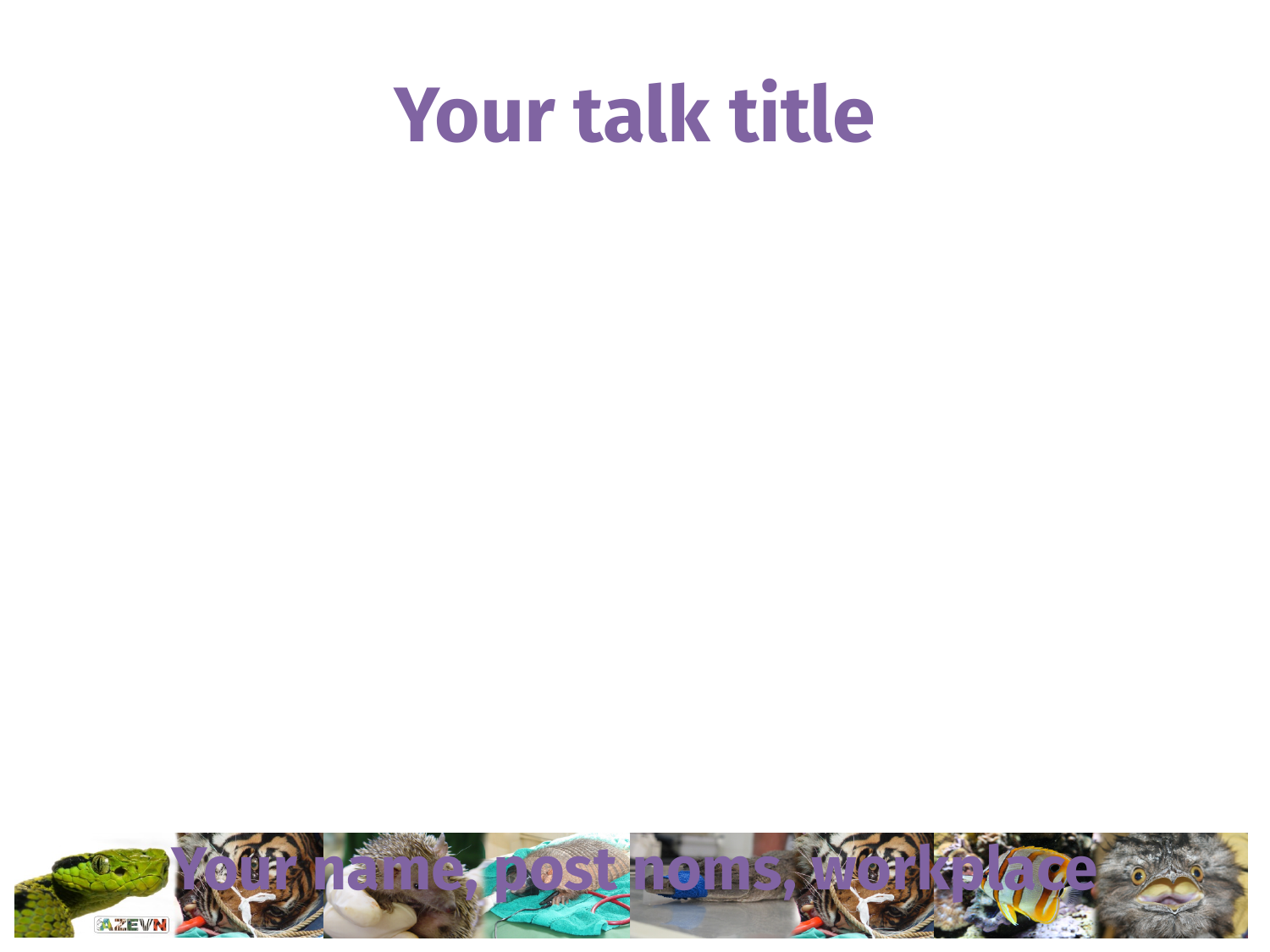

# Your talk title
Your name, post noms, workplace